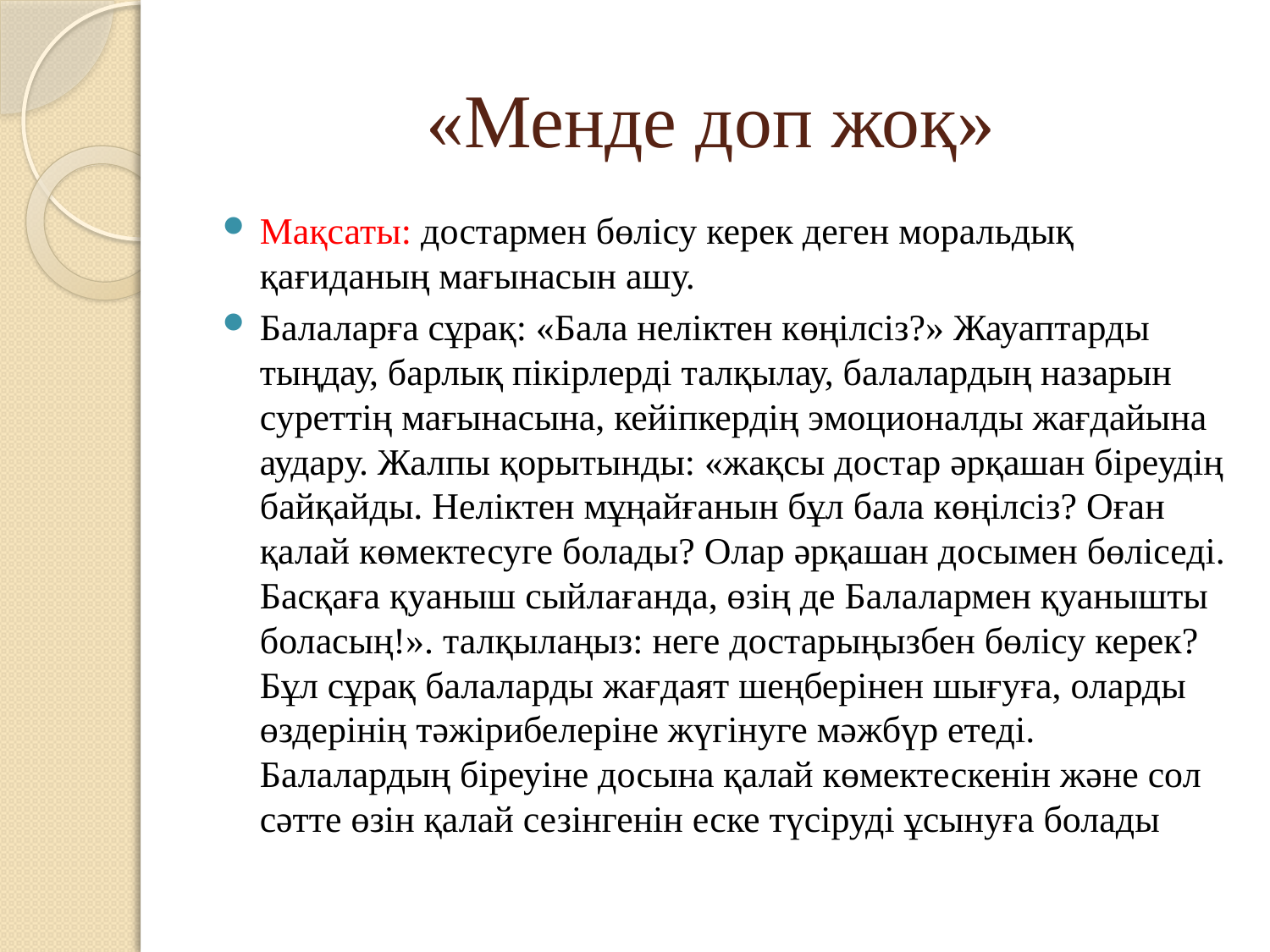

# «Менде доп жоқ»
Мақсаты: достармен бөлісу керек деген моральдық қағиданың мағынасын ашу.
Балаларға сұрақ: «Бала неліктен көңілсіз?» Жауаптарды тыңдау, барлық пікірлерді талқылау, балалардың назарын суреттің мағынасына, кейіпкердің эмоционалды жағдайына аудару. Жалпы қорытынды: «жақсы достар әрқашан біреудің байқайды. Неліктен мұңайғанын бұл бала көңілсіз? Оған қалай көмектесуге болады? Олар әрқашан досымен бөліседі. Басқаға қуаныш сыйлағанда, өзің де Балалармен қуанышты боласың!». талқылаңыз: неге достарыңызбен бөлісу керек? Бұл сұрақ балаларды жағдаят шеңберінен шығуға, оларды өздерінің тәжірибелеріне жүгінуге мәжбүр етеді. Балалардың біреуіне досына қалай көмектескенін және сол сәтте өзін қалай сезінгенін еске түсіруді ұсынуға болады